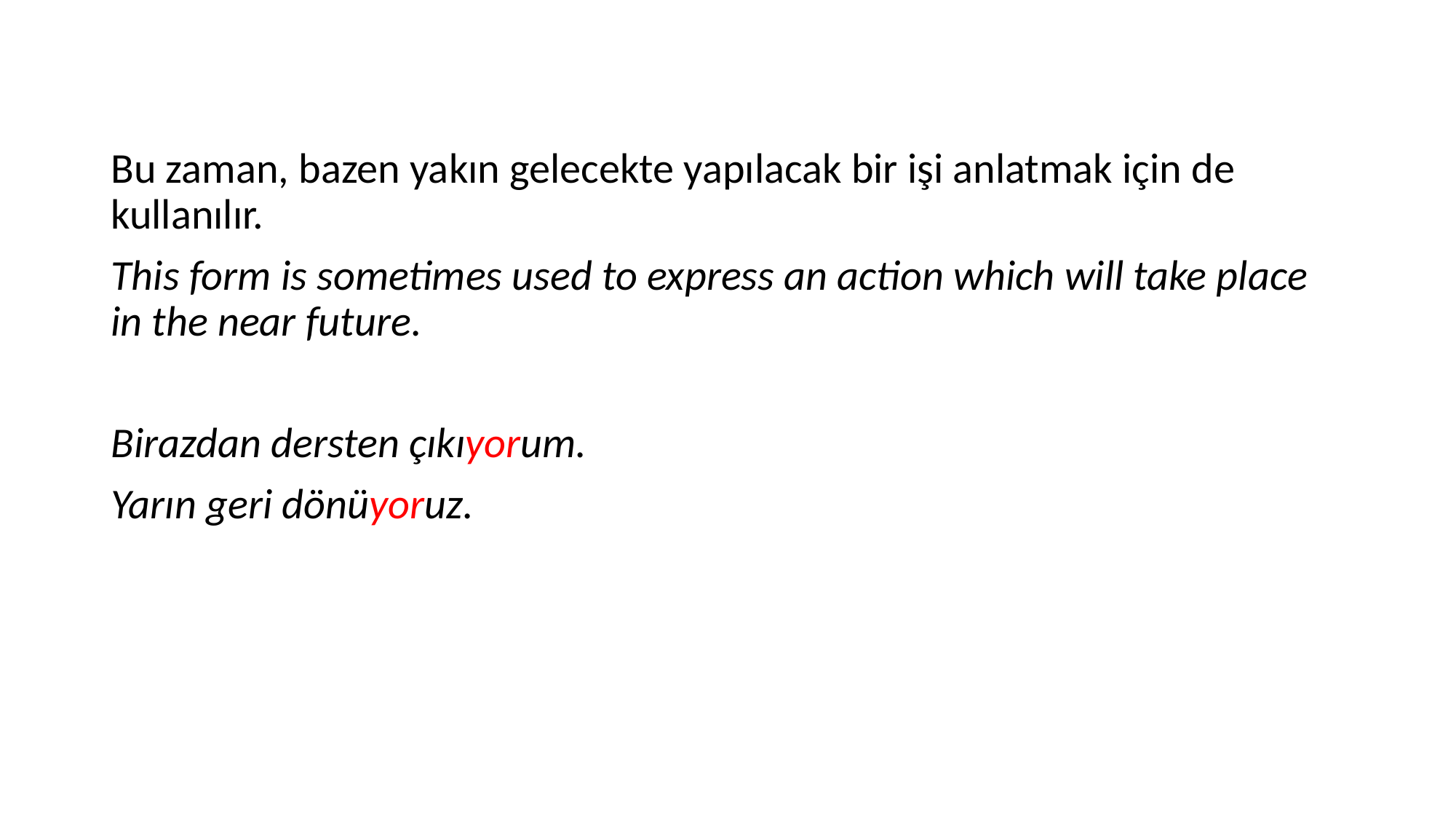

Bu zaman, bazen yakın gelecekte yapılacak bir işi anlatmak için de kullanılır.
This form is sometimes used to express an action which will take place in the near future.

Birazdan dersten çıkıyorum.
Yarın geri dönüyoruz.